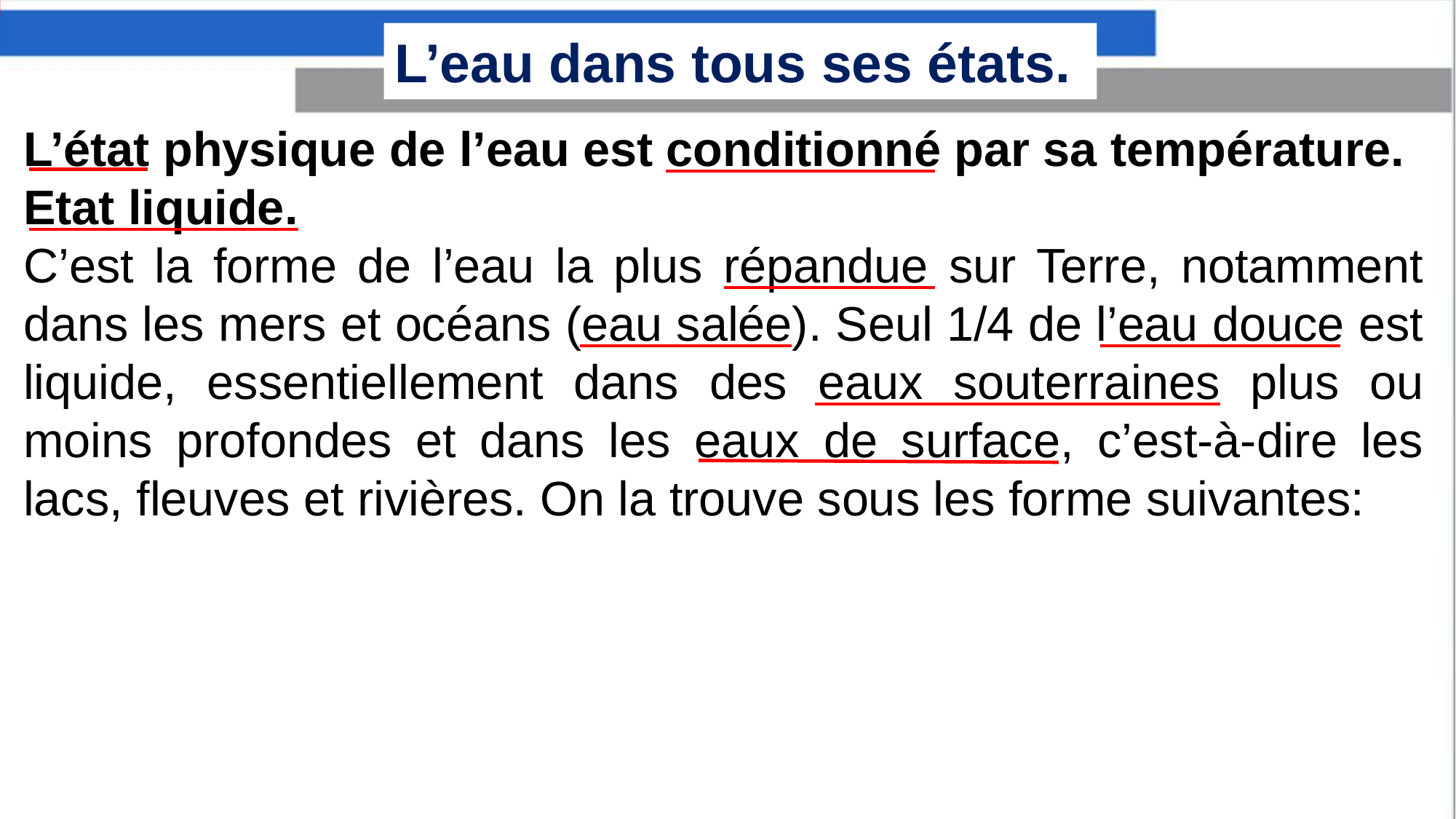

L’eau dans tous ses états.
L’état physique de l’eau est conditionné par sa température.
Etat liquide.
C’est la forme de l’eau la plus répandue sur Terre, notamment dans les mers et océans (eau salée). Seul 1/4 de l’eau douce est liquide, essentiellement dans des eaux souterraines plus ou moins profondes et dans les eaux de surface, c’est-à-dire les lacs, fleuves et rivières. On la trouve sous les forme suivantes: